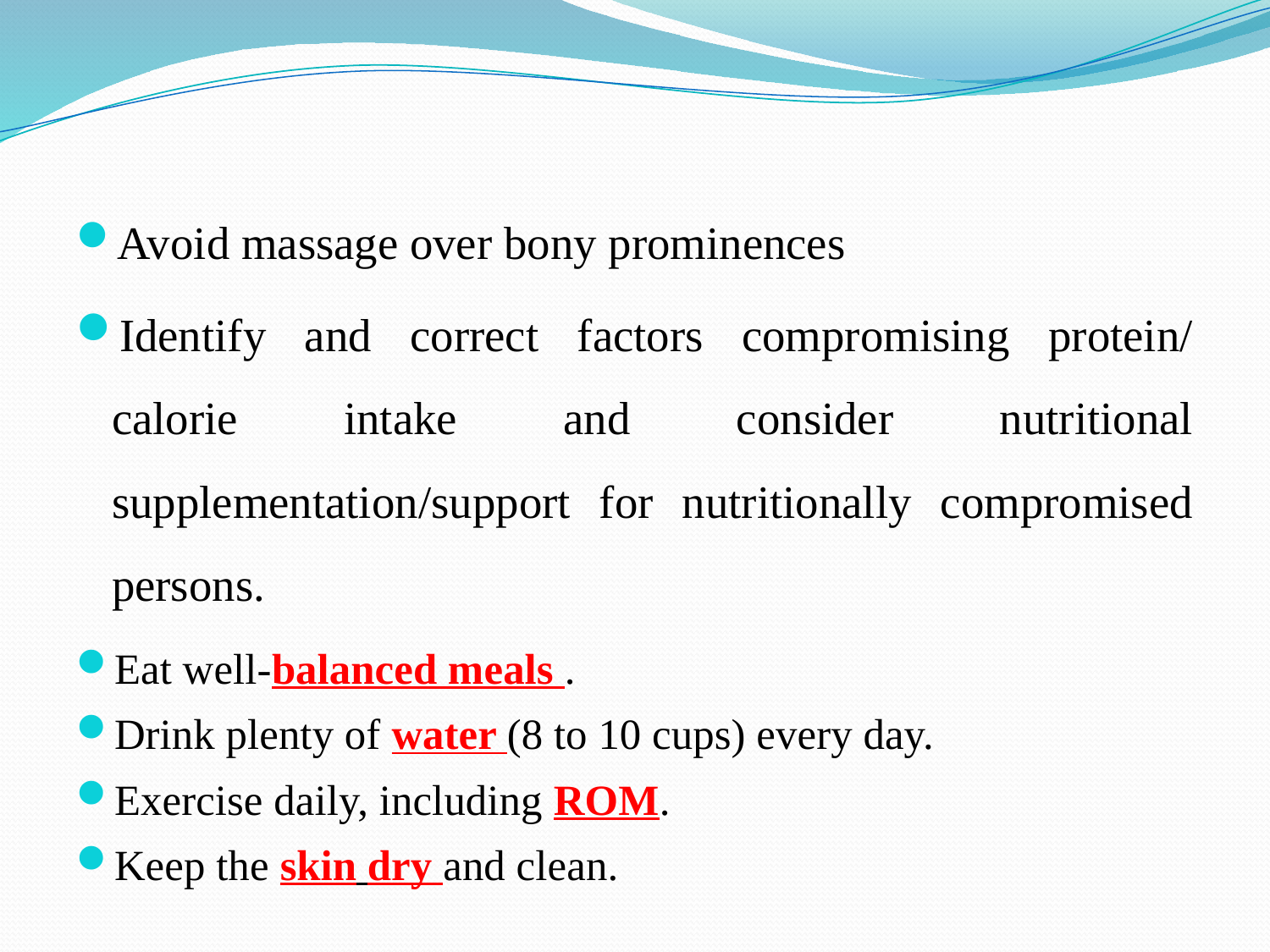

Avoid massage over bony prominences
Identify and correct factors compromising protein/ calorie intake and consider nutritional supplementation/support for nutritionally compromised persons.
Eat well-balanced meals .
Drink plenty of water (8 to 10 cups) every day.
Exercise daily, including ROM.
Keep the skin dry and clean.